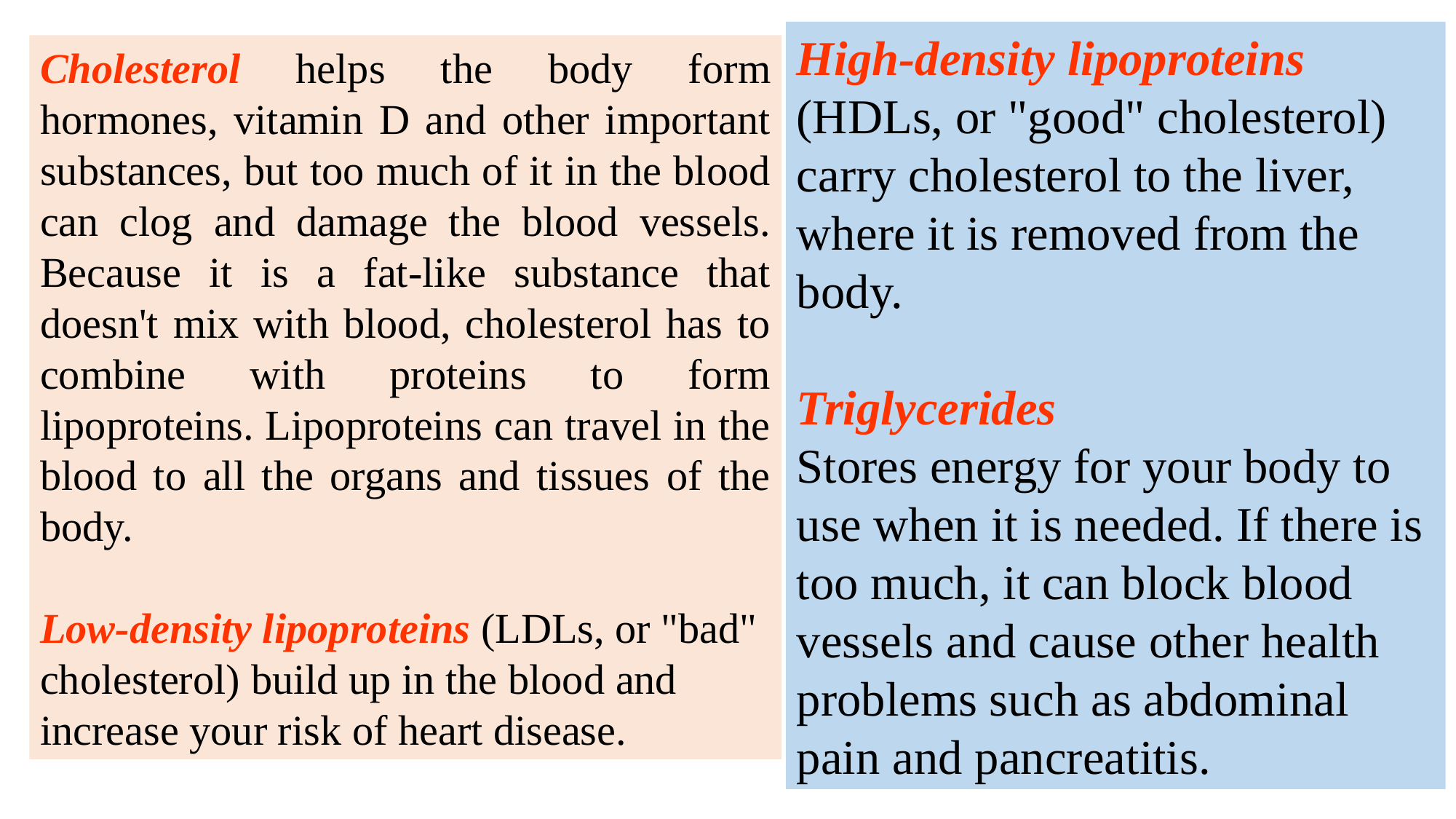

High-density lipoproteins (HDLs, or "good" cholesterol) carry cholesterol to the liver, where it is removed from the body.

Triglycerides
Stores energy for your body to use when it is needed. If there is too much, it can block blood vessels and cause other health problems such as abdominal pain and pancreatitis.
Cholesterol helps the body form hormones, vitamin D and other important substances, but too much of it in the blood can clog and damage the blood vessels. Because it is a fat-like substance that doesn't mix with blood, cholesterol has to combine with proteins to form lipoproteins. Lipoproteins can travel in the blood to all the organs and tissues of the body.

Low-density lipoproteins (LDLs, or "bad" cholesterol) build up in the blood and increase your risk of heart disease.